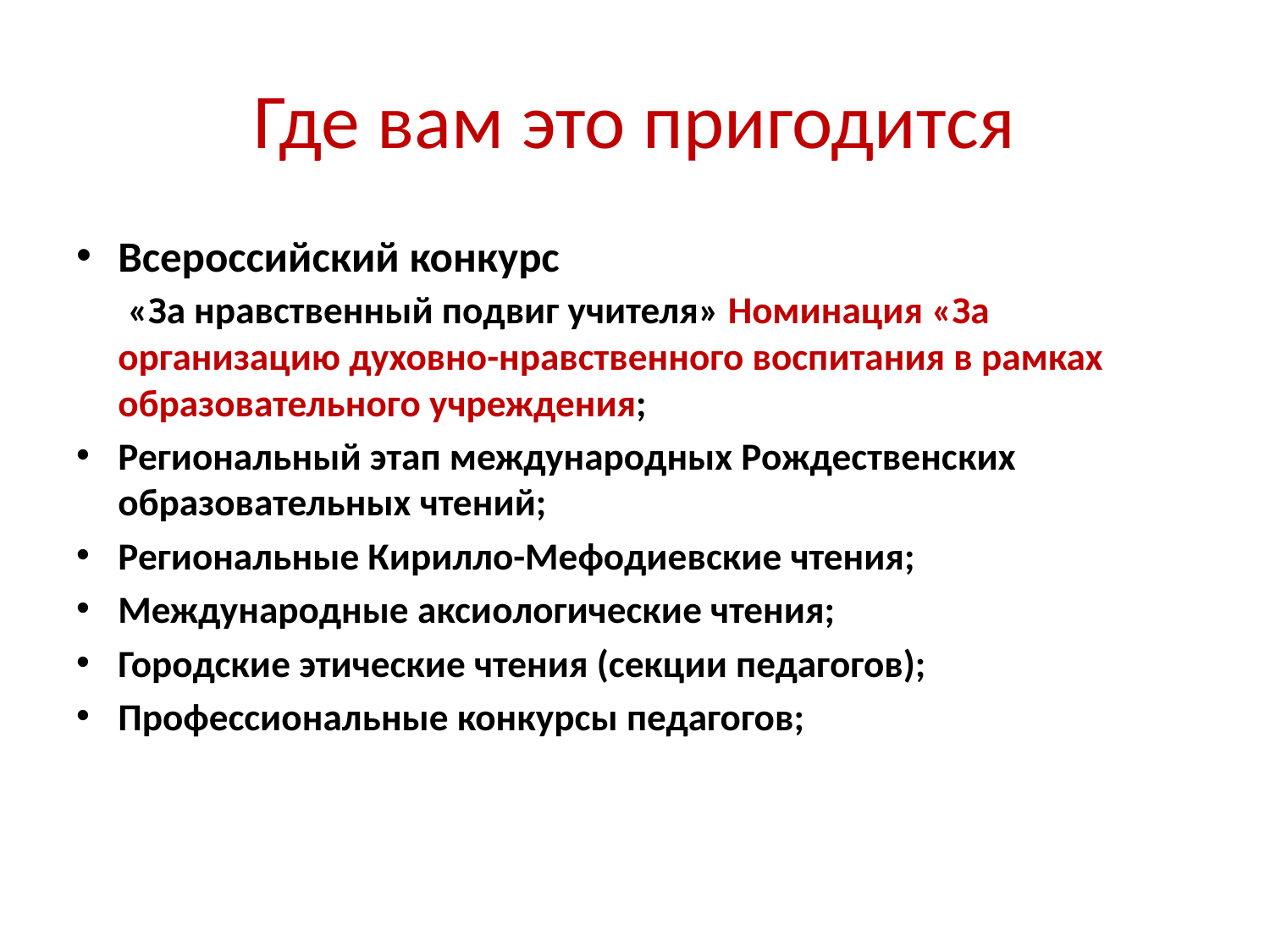

# Где вам это пригодится
Всероссийский конкурс
 «За нравственный подвиг учителя» Номинация «За организацию духовно-нравственного воспитания в рамках образовательного учреждения;
Региональный этап международных Рождественских образовательных чтений;
Региональные Кирилло-Мефодиевские чтения;
Международные аксиологические чтения;
Городские этические чтения (секции педагогов);
Профессиональные конкурсы педагогов;